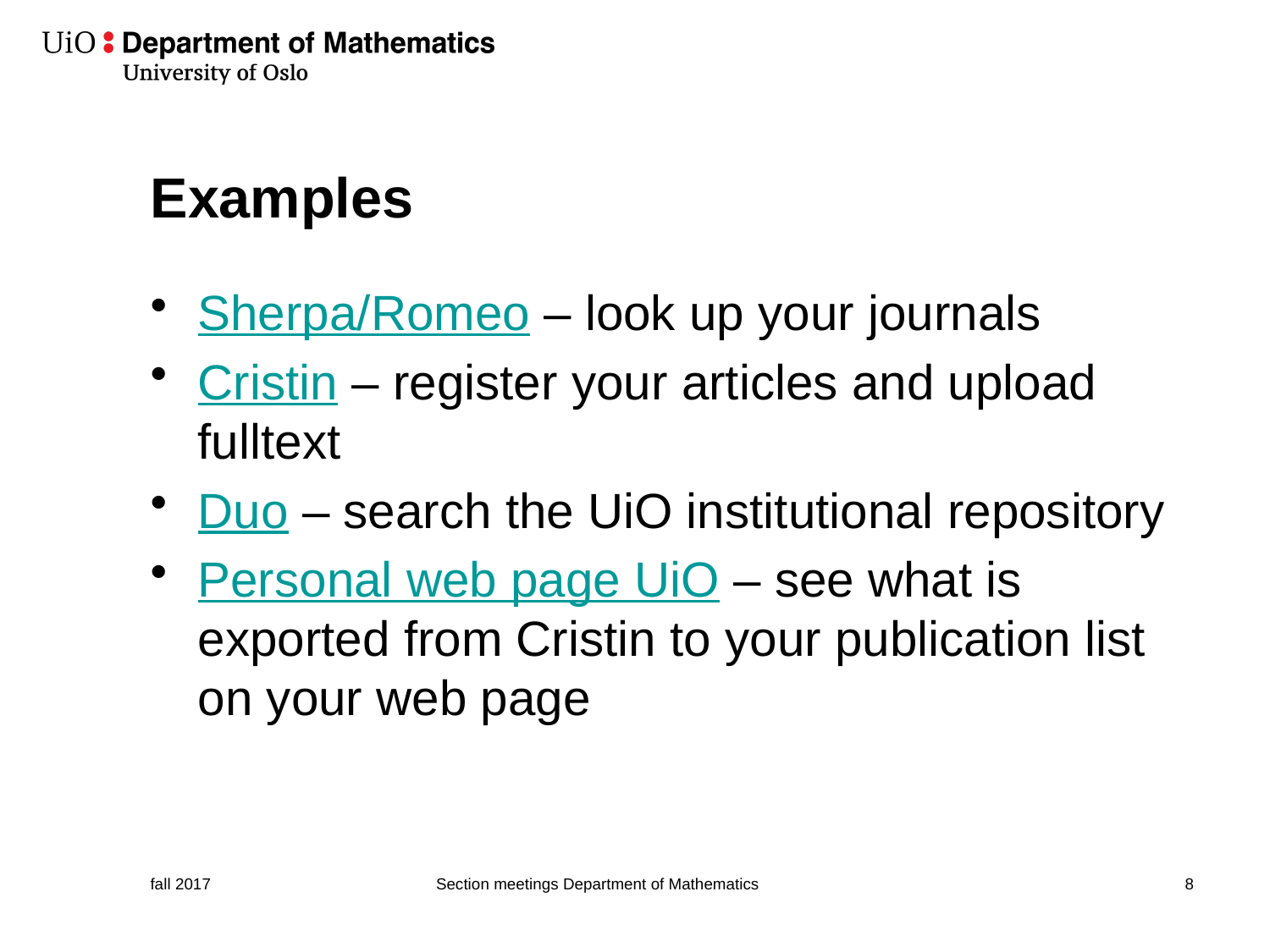

# Examples
Sherpa/Romeo – look up your journals
Cristin – register your articles and upload fulltext
Duo – search the UiO institutional repository
Personal web page UiO – see what is exported from Cristin to your publication list on your web page
fall 2017
Section meetings Department of Mathematics
8